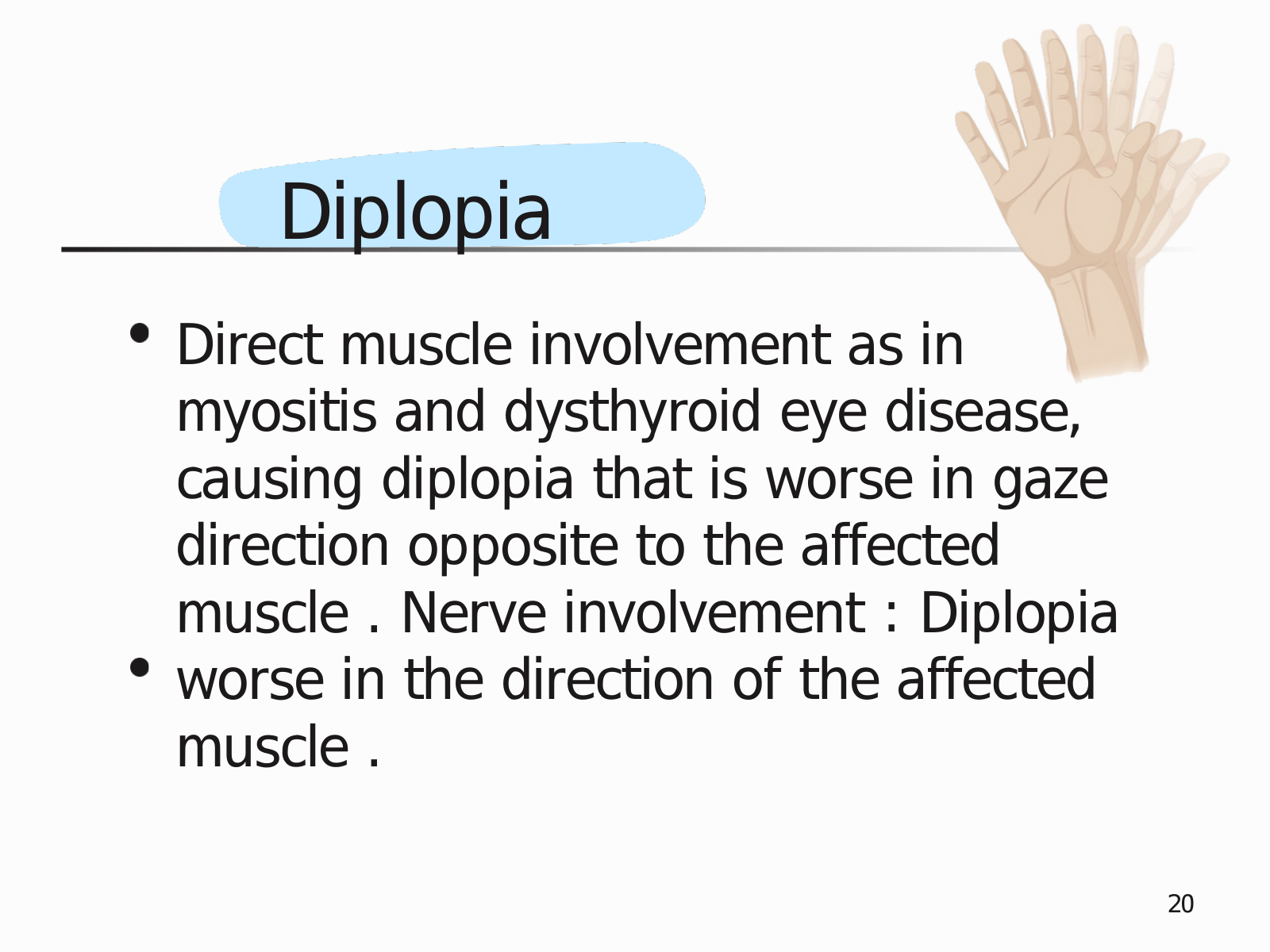

Diplopia

Direct muscle involvement as in myositis and dysthyroid eye disease, causing diplopia that is worse in gaze direction opposite to the affected muscle . Nerve involvement : Diplopia worse in the direction of the affected muscle .

20